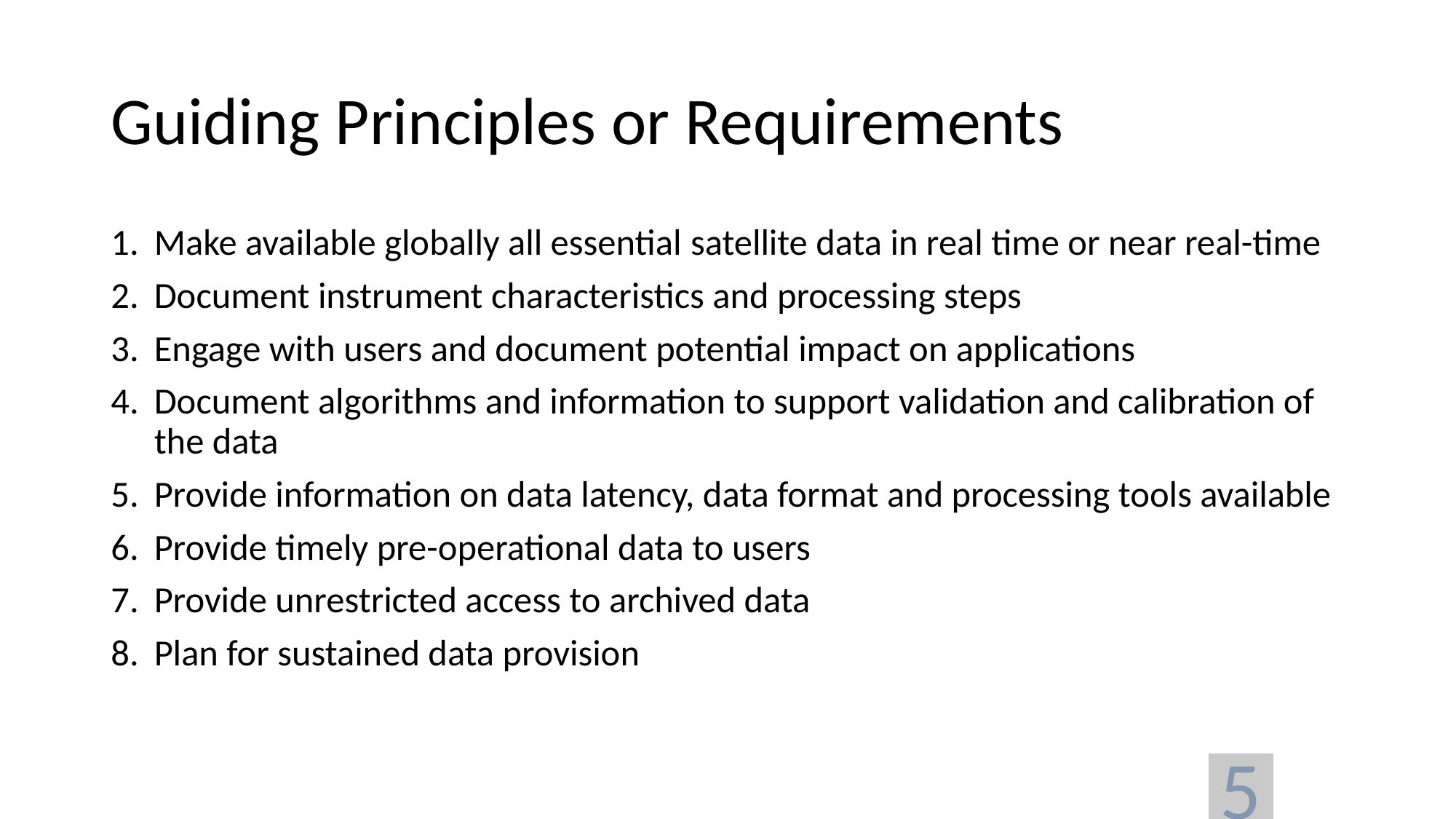

# Guiding Principles or Requirements
Make available globally all essential satellite data in real time or near real-time
Document instrument characteristics and processing steps
Engage with users and document potential impact on applications
Document algorithms and information to support validation and calibration of the data
Provide information on data latency, data format and processing tools available
Provide timely pre-operational data to users
Provide unrestricted access to archived data
Plan for sustained data provision

58